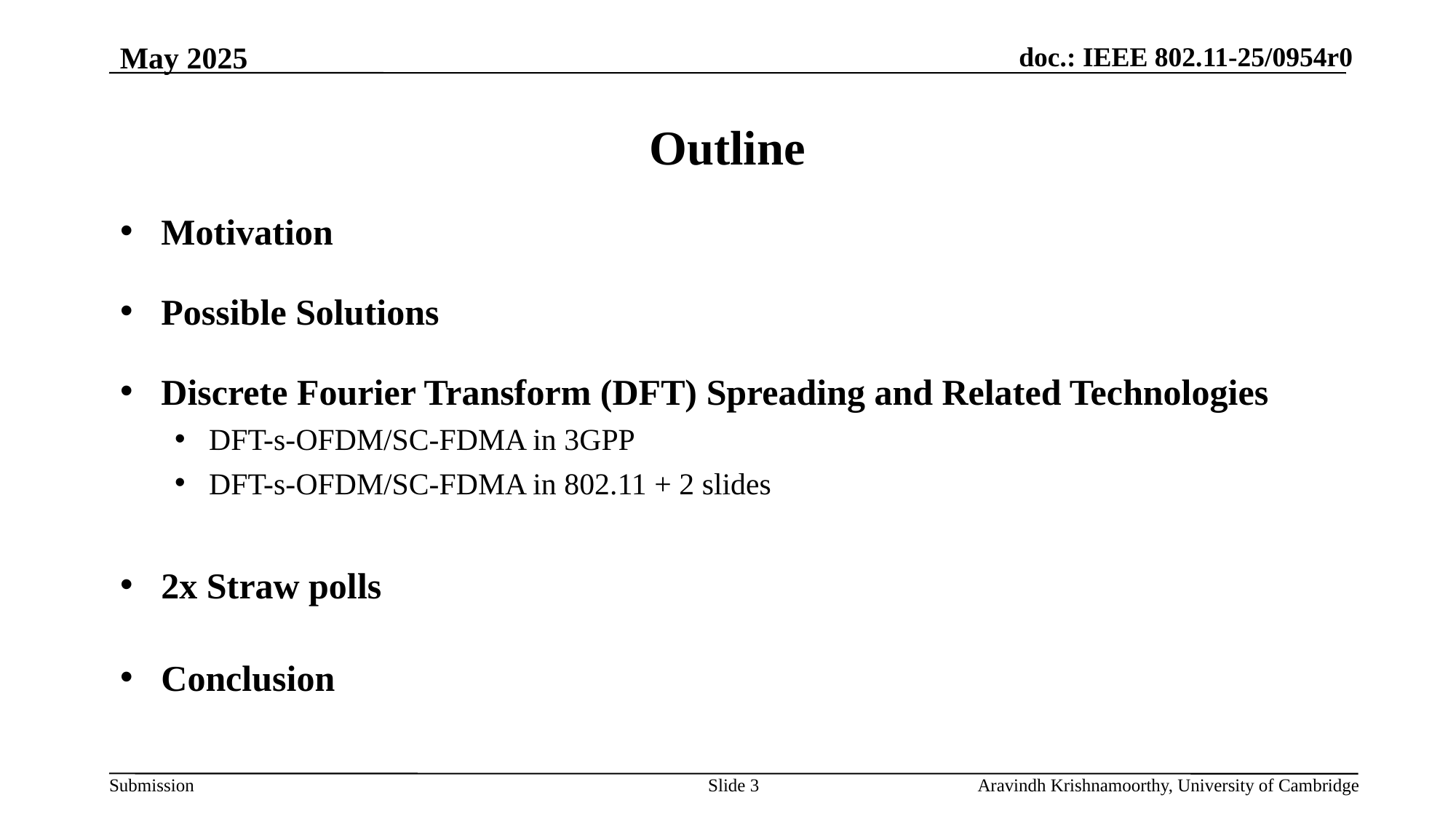

May 2025
# Outline
Motivation

Possible Solutions

Discrete Fourier Transform (DFT) Spreading and Related Technologies
DFT-s-OFDM/SC-FDMA in 3GPP
DFT-s-OFDM/SC-FDMA in 802.11 + 2 slides

2x Straw polls

Conclusion
Slide 3
Aravindh Krishnamoorthy, University of Cambridge